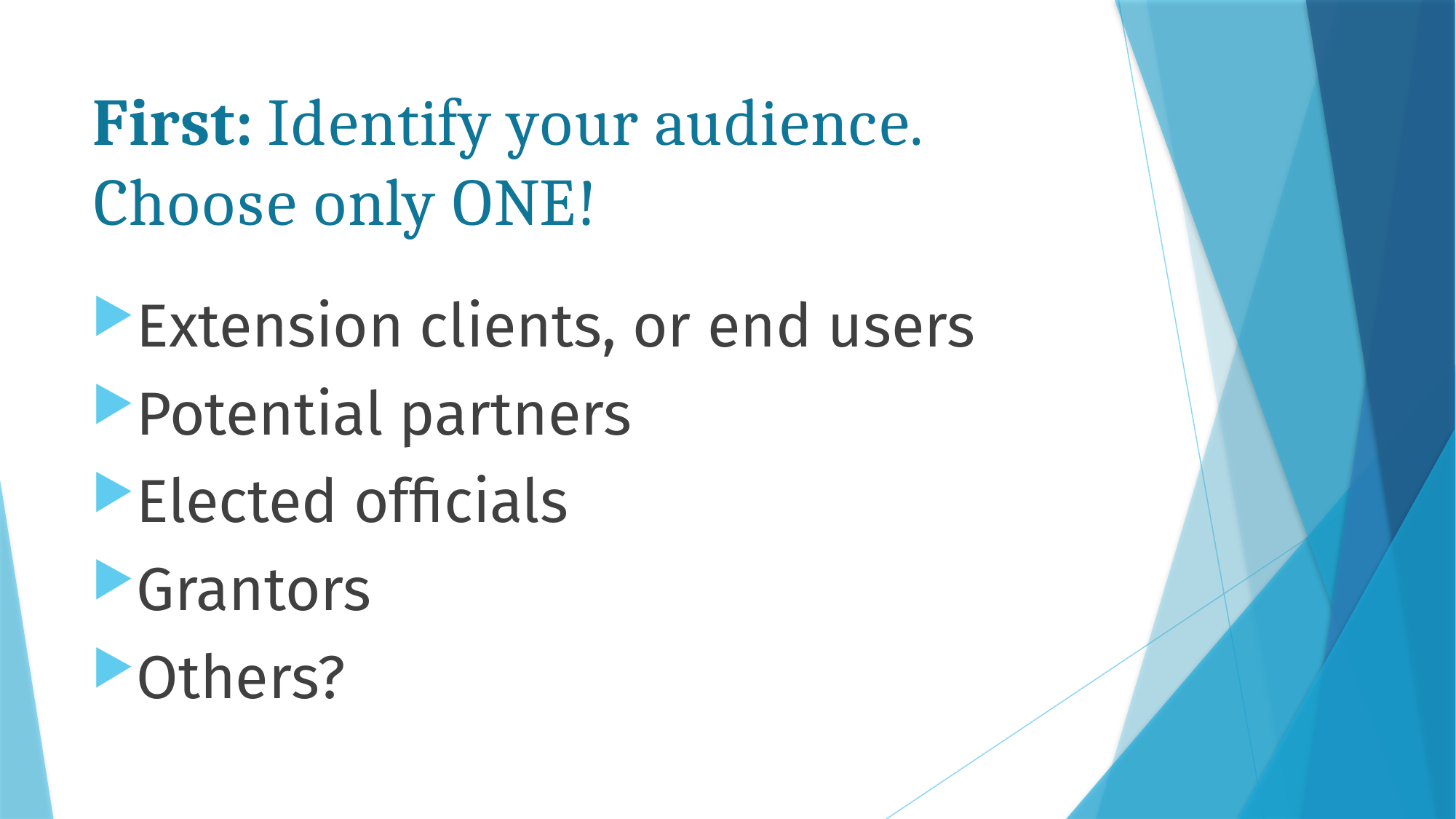

# First: Identify your audience. Choose only ONE!
Extension clients, or end users
Potential partners
Elected officials
Grantors
Others?